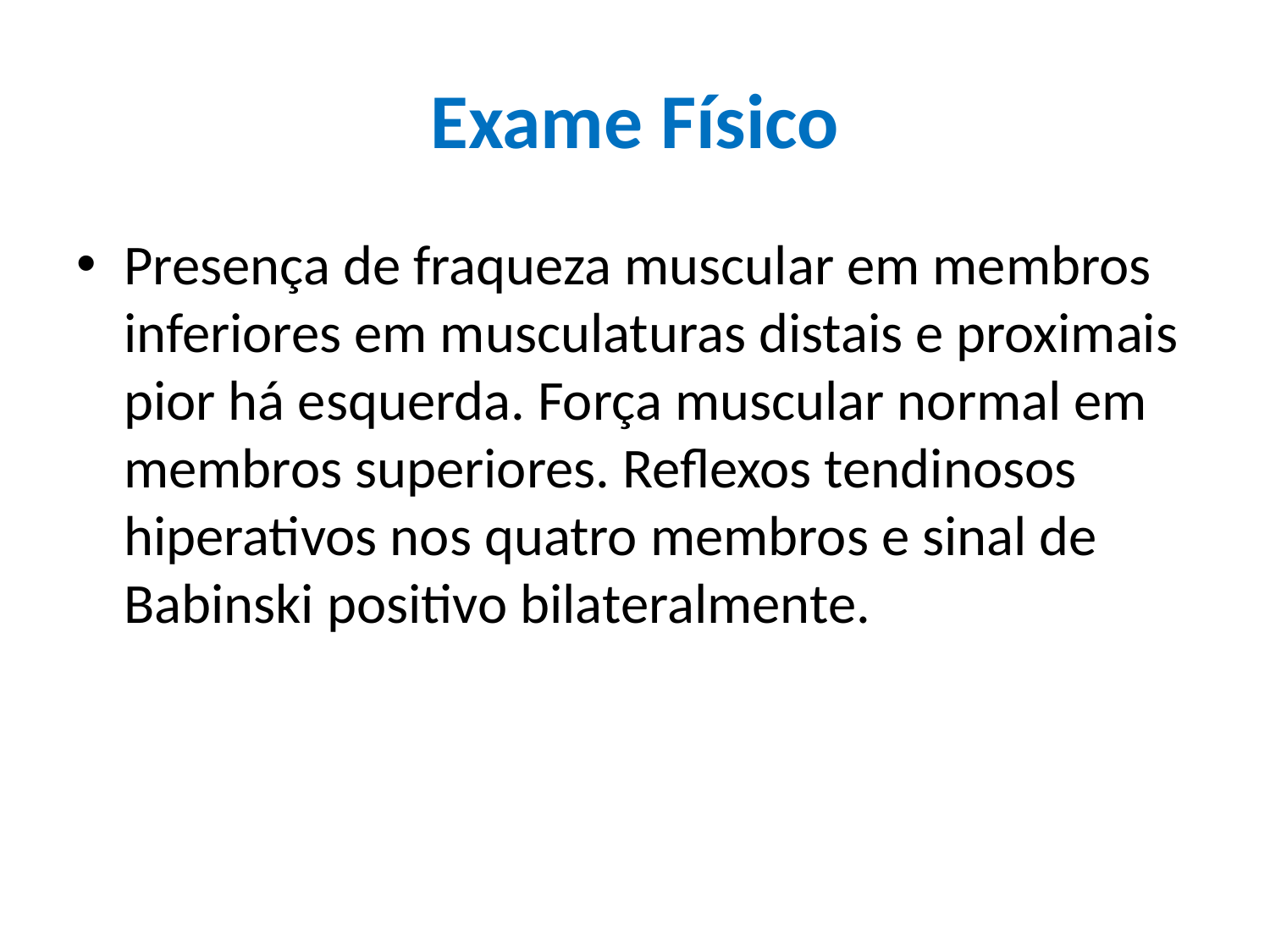

# Exame Físico
Presença de fraqueza muscular em membros inferiores em musculaturas distais e proximais pior há esquerda. Força muscular normal em membros superiores. Reflexos tendinosos hiperativos nos quatro membros e sinal de Babinski positivo bilateralmente.